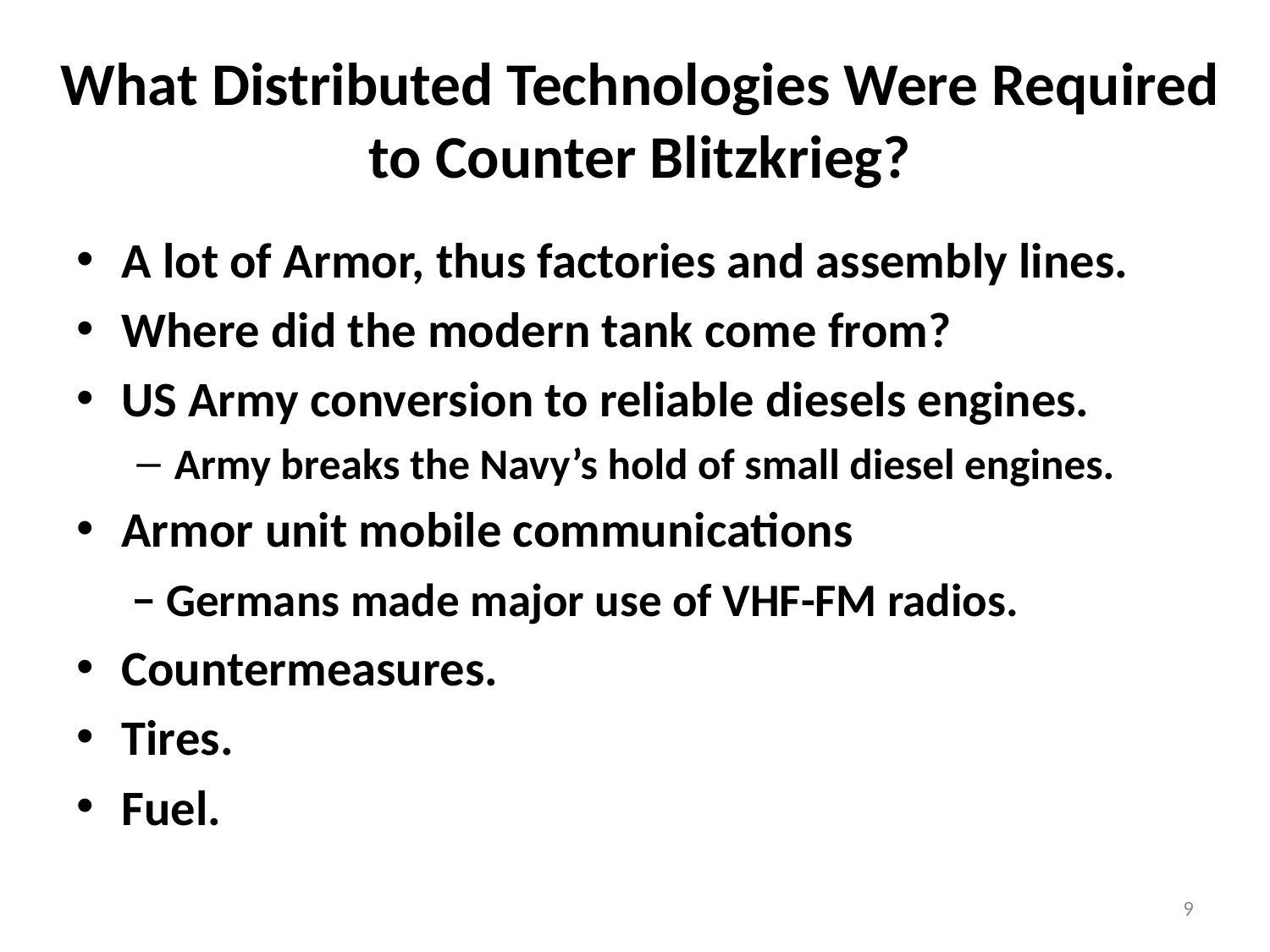

# What Distributed Technologies Were Required to Counter Blitzkrieg?
A lot of Armor, thus factories and assembly lines.
Where did the modern tank come from?
US Army conversion to reliable diesels engines.
Army breaks the Navy’s hold of small diesel engines.
Armor unit mobile communications
     − Germans made major use of VHF-FM radios.
Countermeasures.
Tires.
Fuel.
9